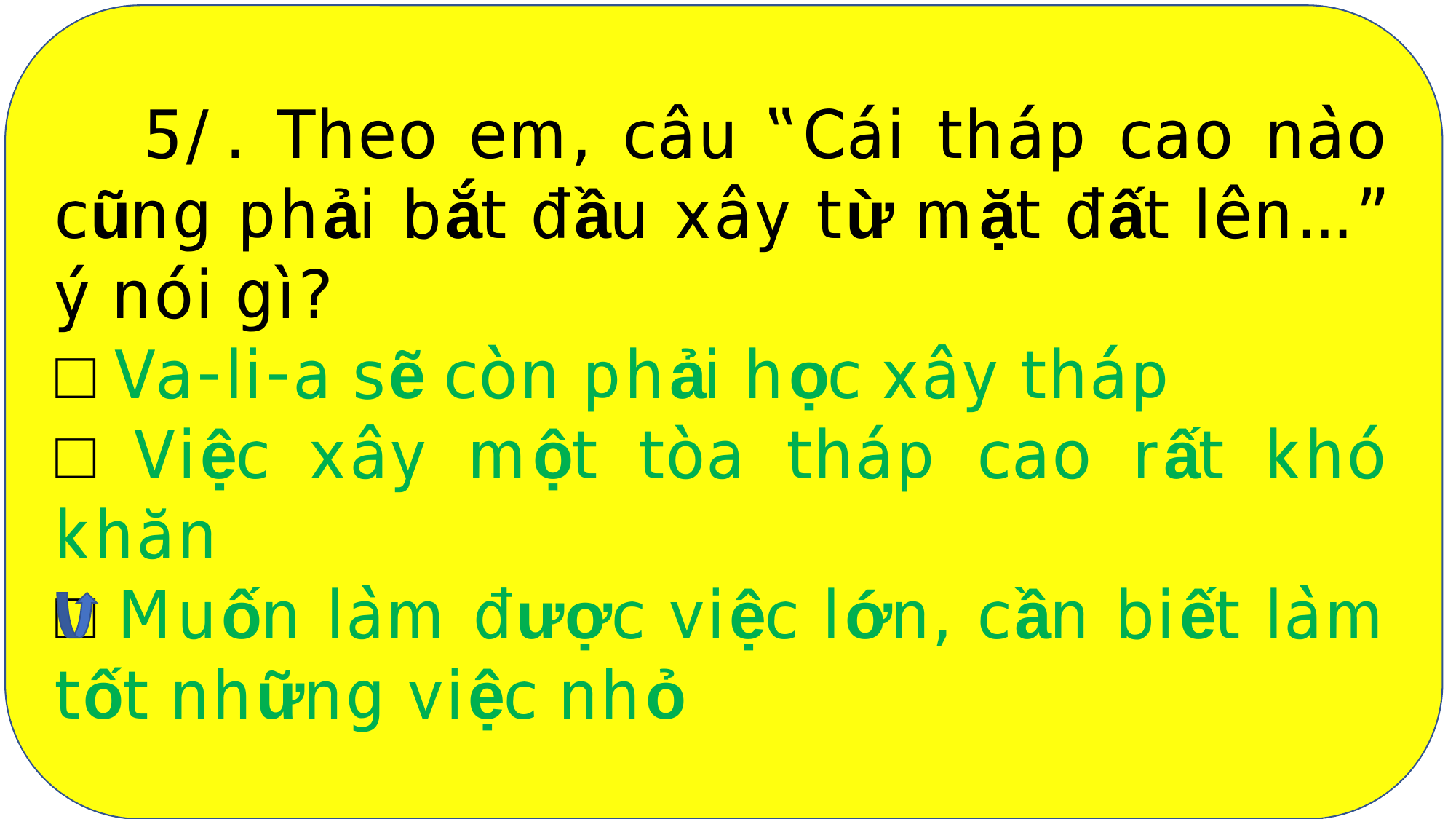

5/. Theo em, câu “Cái tháp cao nào cũng phải bắt đầu xây từ mặt đất lên…” ý nói gì?
□ Va-li-a sẽ còn phải học xây tháp
□ Việc xây một tòa tháp cao rất khó khăn
□ Muốn làm được việc lớn, cần biết làm tốt những việc nhỏ